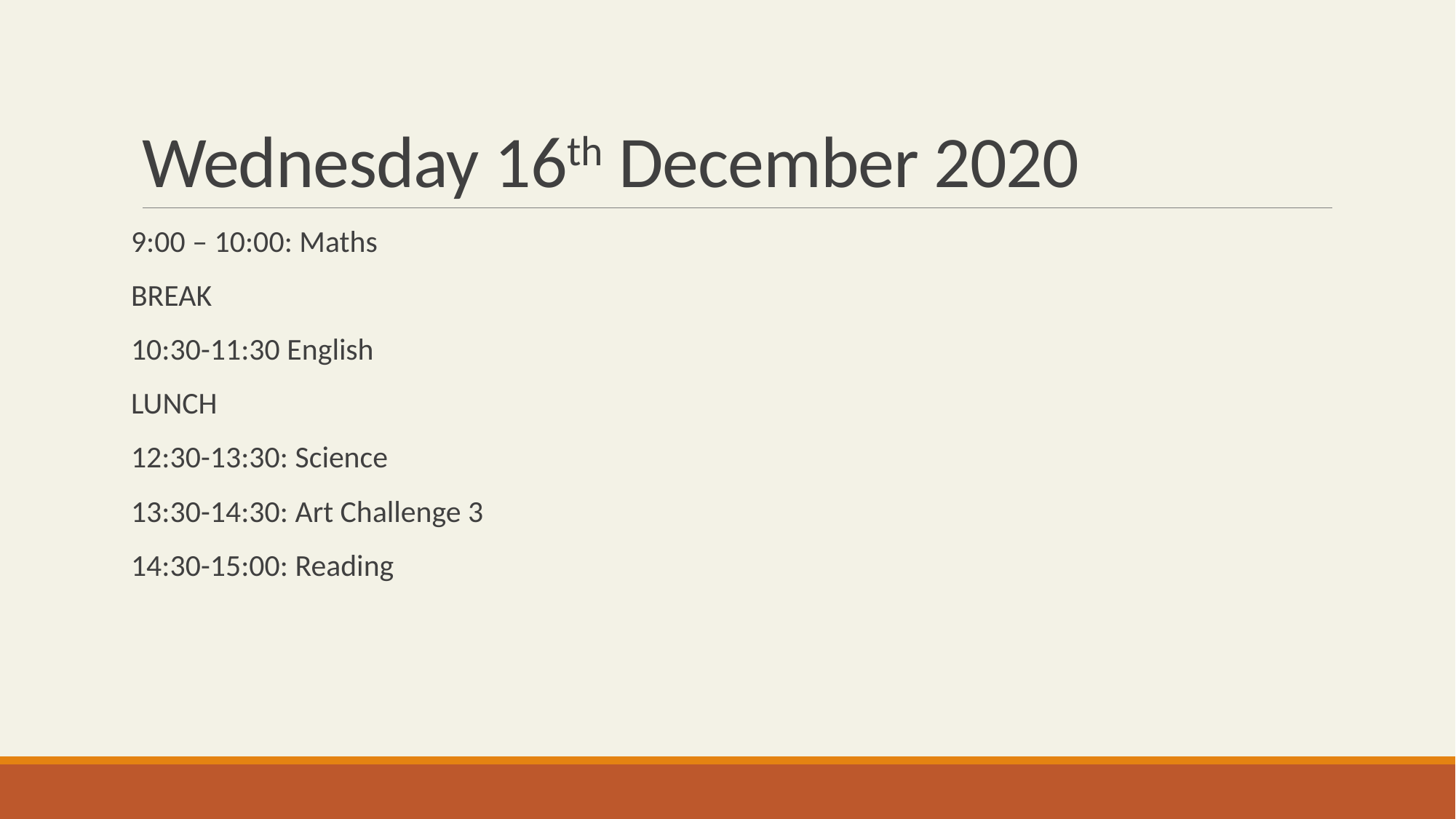

# Wednesday 16th December 2020
9:00 – 10:00: Maths
BREAK
10:30-11:30 English
LUNCH
12:30-13:30: Science
13:30-14:30: Art Challenge 3
14:30-15:00: Reading